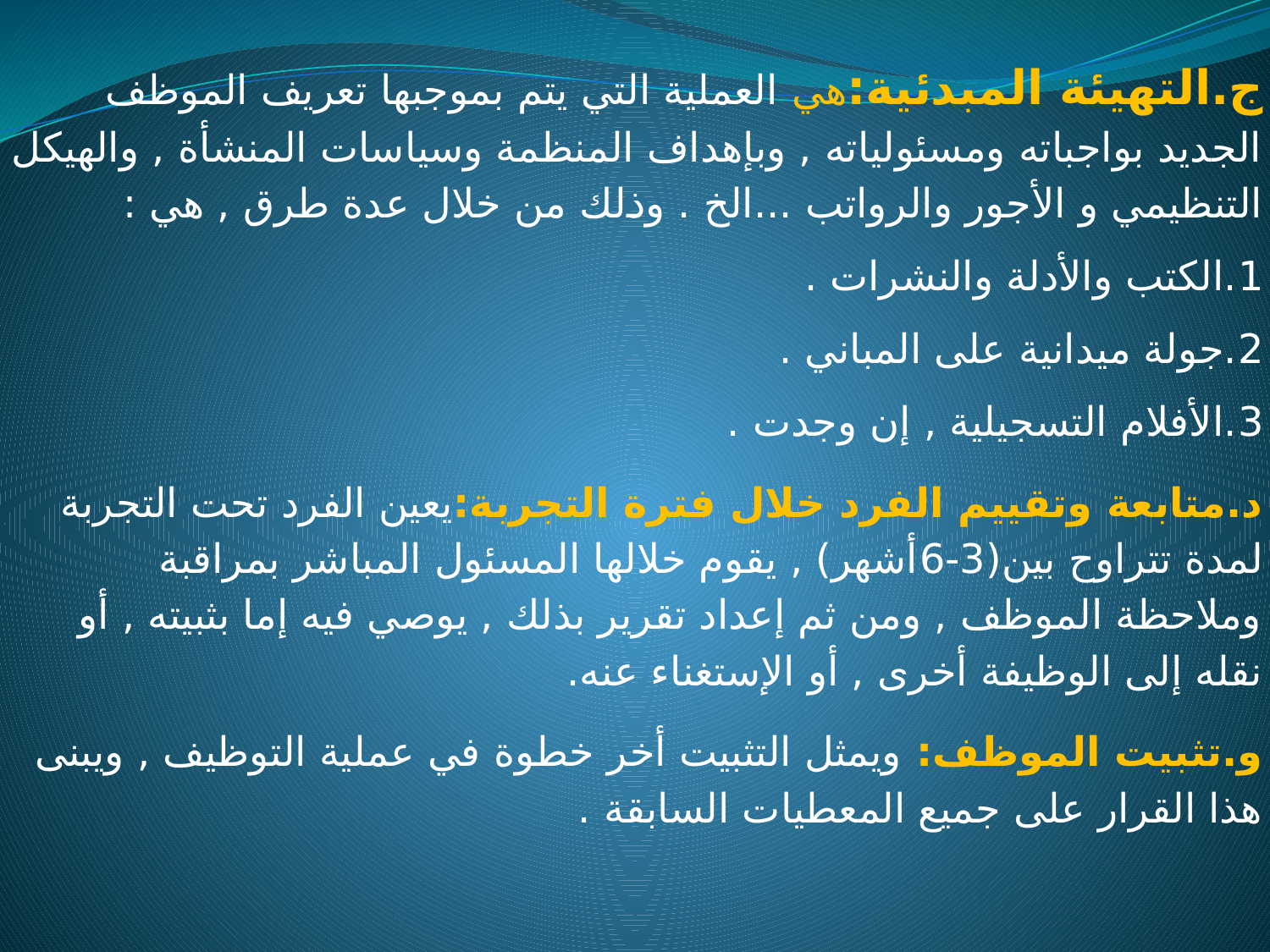

ج.التهيئة المبدئية:هي العملية التي يتم بموجبها تعريف الموظف الجديد بواجباته ومسئولياته , وبإهداف المنظمة وسياسات المنشأة , والهيكل التنظيمي و الأجور والرواتب ...الخ . وذلك من خلال عدة طرق , هي :
1.الكتب والأدلة والنشرات .
2.جولة ميدانية على المباني .
3.الأفلام التسجيلية , إن وجدت .
د.متابعة وتقييم الفرد خلال فترة التجربة:يعين الفرد تحت التجربة لمدة تتراوح بين(3-6أشهر) , يقوم خلالها المسئول المباشر بمراقبة وملاحظة الموظف , ومن ثم إعداد تقرير بذلك , يوصي فيه إما بثبيته , أو نقله إلى الوظيفة أخرى , أو الإستغناء عنه.
و.تثبيت الموظف: ويمثل التثبيت أخر خطوة في عملية التوظيف , ويبنى هذا القرار على جميع المعطيات السابقة .